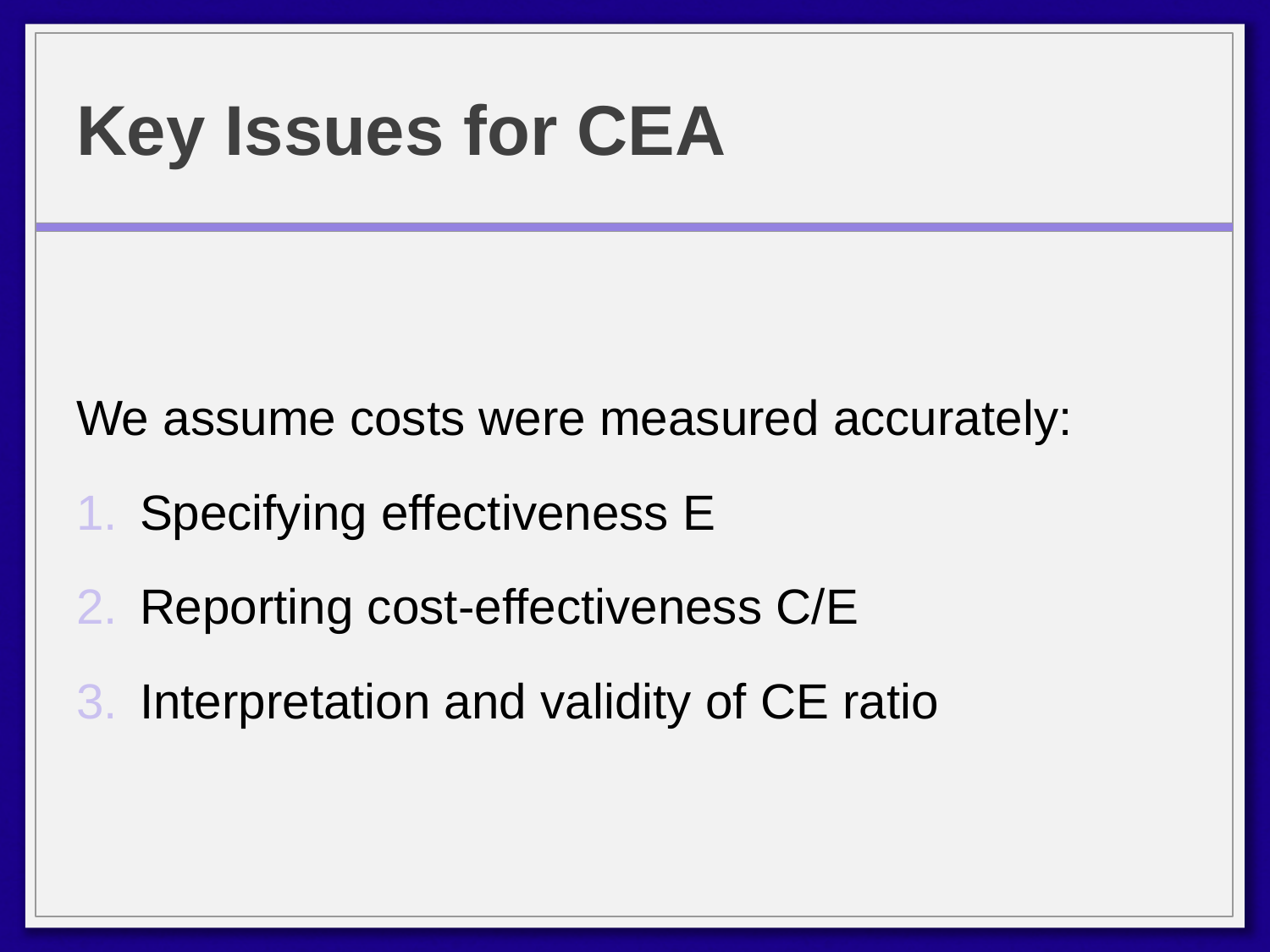

# Key Issues for CEA

We assume costs were measured accurately:
Specifying effectiveness E
Reporting cost-effectiveness C/E
Interpretation and validity of CE ratio